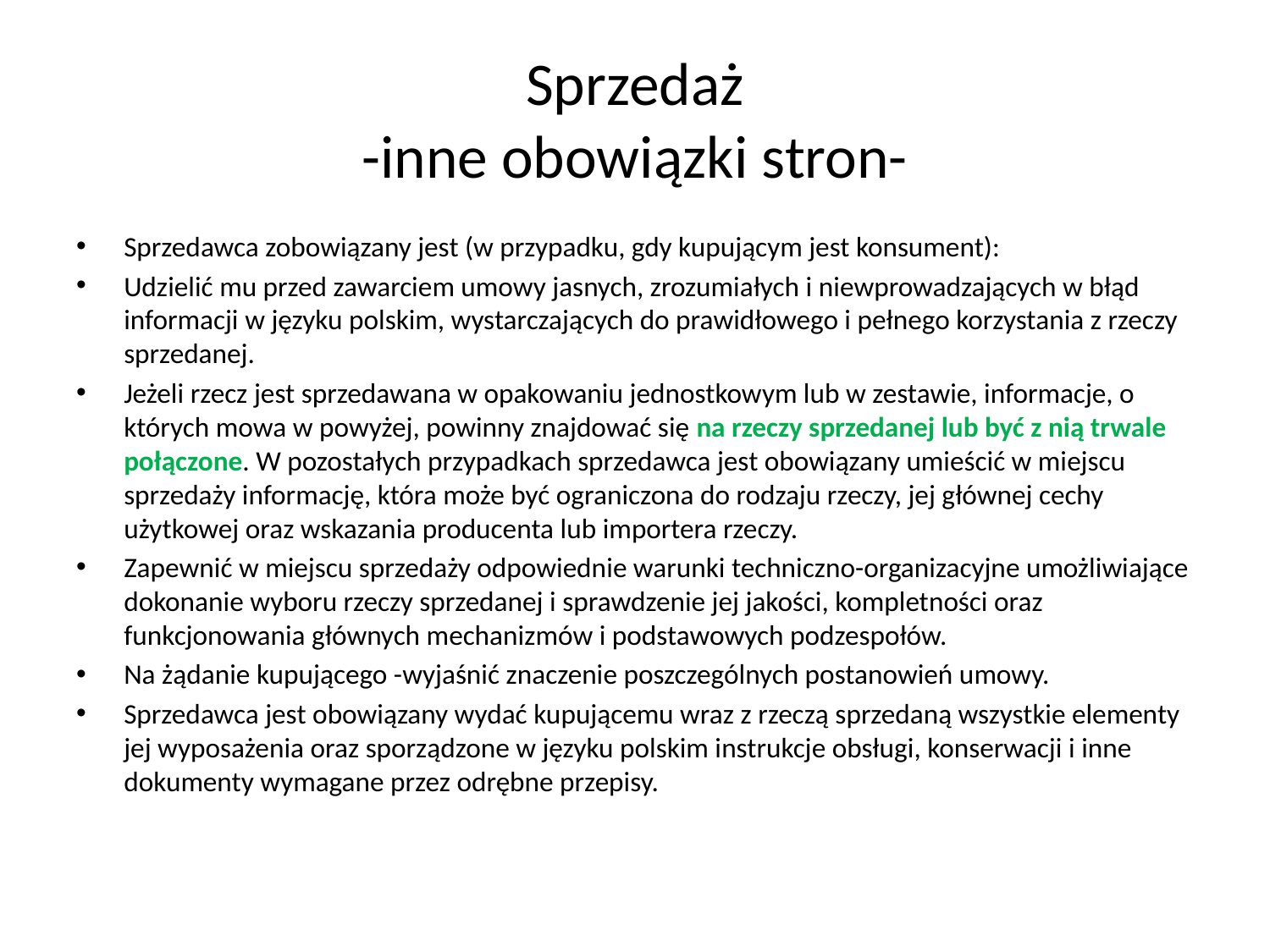

# Sprzedaż -inne obowiązki stron-
Sprzedawca zobowiązany jest (w przypadku, gdy kupującym jest konsument):
Udzielić mu przed zawarciem umowy jasnych, zrozumiałych i niewprowadzających w błąd informacji w języku polskim, wystarczających do prawidłowego i pełnego korzystania z rzeczy sprzedanej.
Jeżeli rzecz jest sprzedawana w opakowaniu jednostkowym lub w zestawie, informacje, o których mowa w powyżej, powinny znajdować się na rzeczy sprzedanej lub być z nią trwale połączone. W pozostałych przypadkach sprzedawca jest obowiązany umieścić w miejscu sprzedaży informację, która może być ograniczona do rodzaju rzeczy, jej głównej cechy użytkowej oraz wskazania producenta lub importera rzeczy.
Zapewnić w miejscu sprzedaży odpowiednie warunki techniczno-organizacyjne umożliwiające dokonanie wyboru rzeczy sprzedanej i sprawdzenie jej jakości, kompletności oraz funkcjonowania głównych mechanizmów i podstawowych podzespołów.
Na żądanie kupującego -wyjaśnić znaczenie poszczególnych postanowień umowy.
Sprzedawca jest obowiązany wydać kupującemu wraz z rzeczą sprzedaną wszystkie elementy jej wyposażenia oraz sporządzone w języku polskim instrukcje obsługi, konserwacji i inne dokumenty wymagane przez odrębne przepisy.